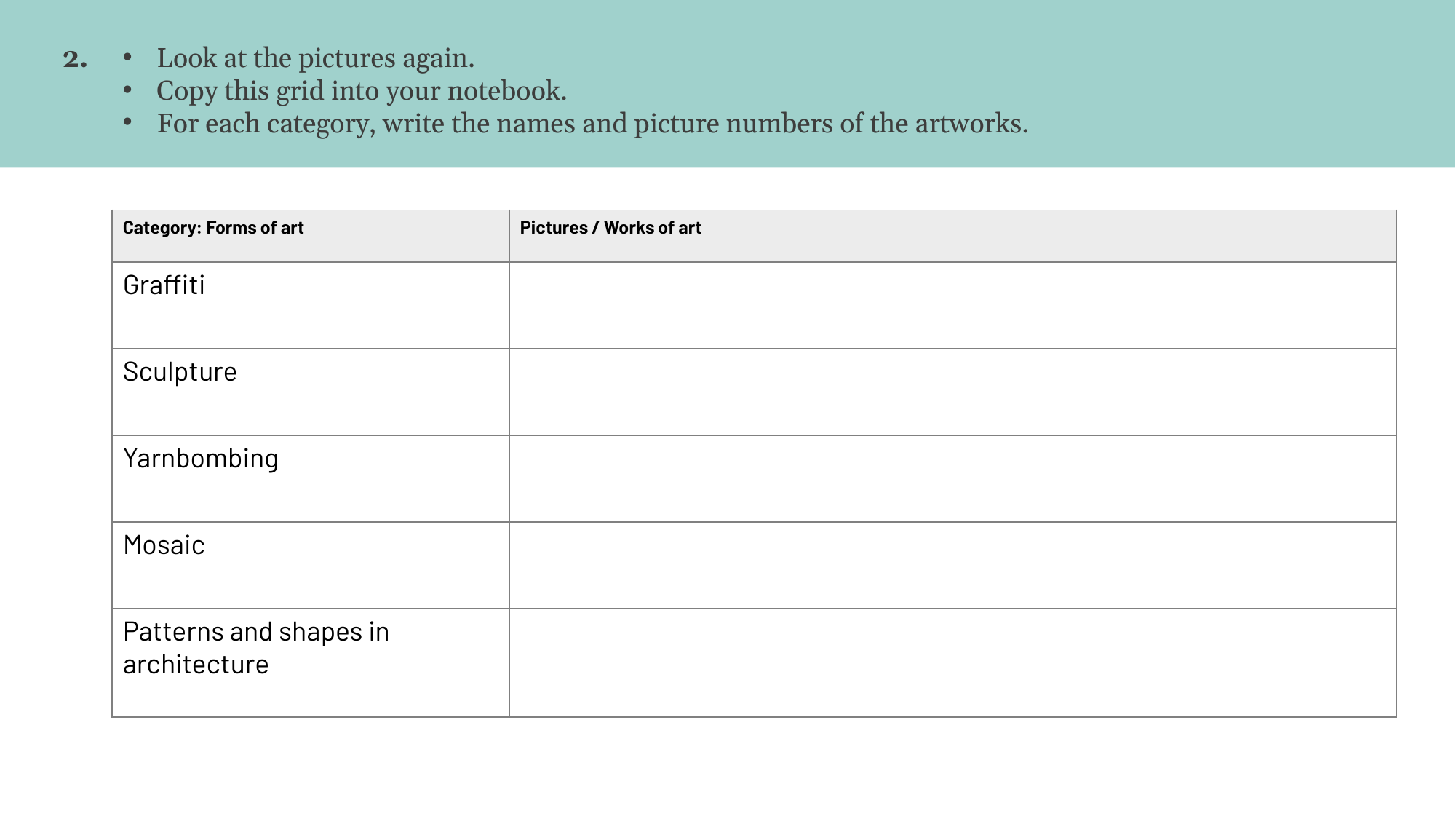

2.
Look at the pictures again.
Copy this grid into your notebook.
For each category, write the names and picture numbers of the artworks.
| Category: Forms of art | Pictures / Works of art |
| --- | --- |
| Graffiti |  |
| Sculpture |  |
| Yarnbombing |  |
| Mosaic |  |
| Patterns and shapes in architecture |  |